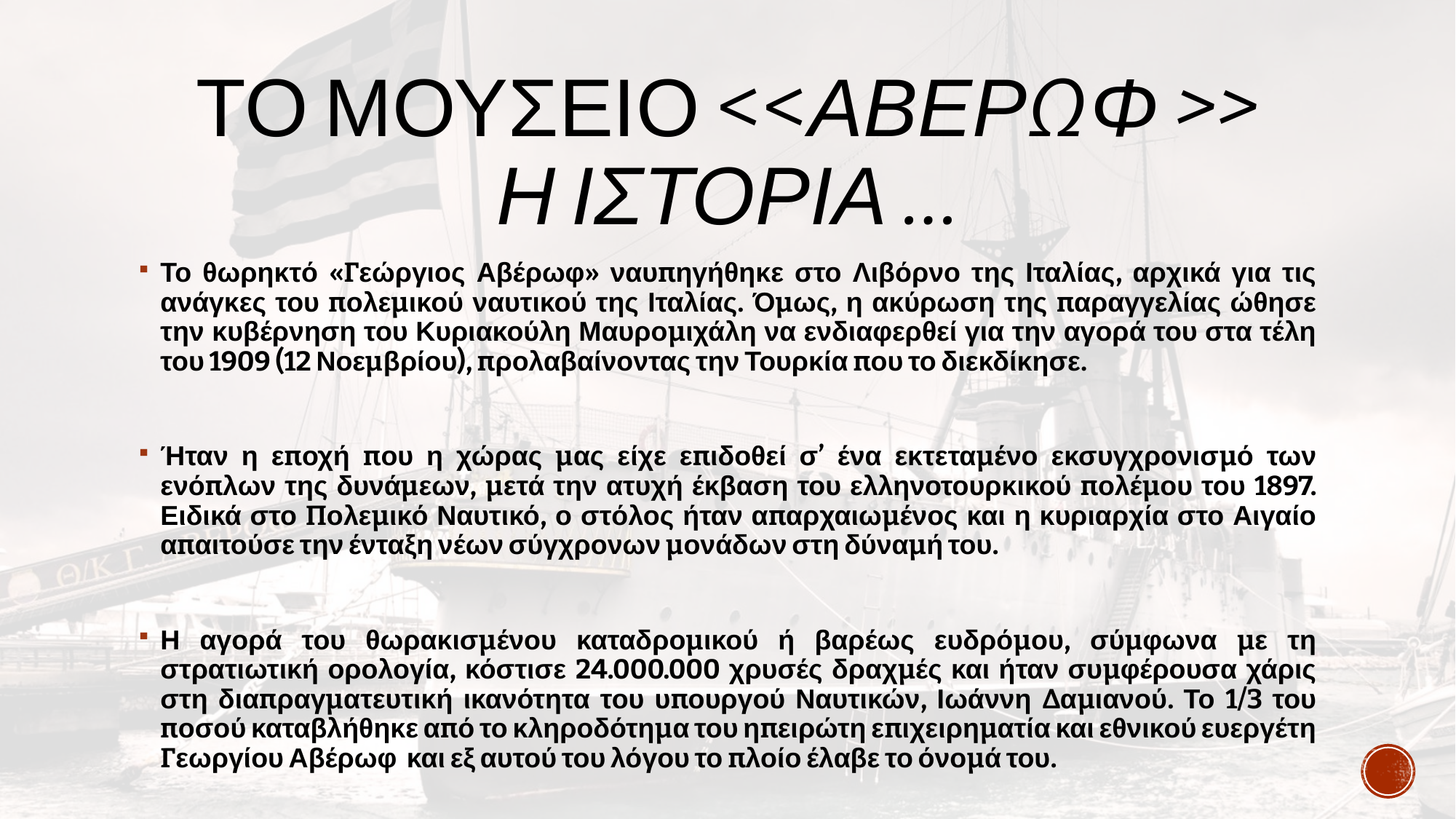

# Το μουσειο <<Αβερωφ >> Η ιστορια …
Το θωρηκτό «Γεώργιος Αβέρωφ» ναυπηγήθηκε στο Λιβόρνο της Ιταλίας, αρχικά για τις ανάγκες του πολεμικού ναυτικού της Ιταλίας. Όμως, η ακύρωση της παραγγελίας ώθησε την κυβέρνηση του Κυριακούλη Μαυρομιχάλη να ενδιαφερθεί για την αγορά του στα τέλη του 1909 (12 Νοεμβρίου), προλαβαίνοντας την Τουρκία που το διεκδίκησε.

Ήταν η εποχή που η χώρας μας είχε επιδοθεί σ’ ένα εκτεταμένο εκσυγχρονισμό των ενόπλων της δυνάμεων, μετά την ατυχή έκβαση του ελληνοτουρκικού πολέμου του 1897. Ειδικά στο Πολεμικό Ναυτικό, ο στόλος ήταν απαρχαιωμένος και η κυριαρχία στο Αιγαίο απαιτούσε την ένταξη νέων σύγχρονων μονάδων στη δύναμή του.

Η αγορά του θωρακισμένου καταδρομικού ή βαρέως ευδρόμου, σύμφωνα με τη στρατιωτική ορολογία, κόστισε 24.000.000 χρυσές δραχμές και ήταν συμφέρουσα χάρις στη διαπραγματευτική ικανότητα του υπουργού Ναυτικών, Ιωάννη Δαμιανού. Το 1/3 του ποσού καταβλήθηκε από το κληροδότημα του ηπειρώτη επιχειρηματία και εθνικού ευεργέτη Γεωργίου Αβέρωφ  και εξ αυτού του λόγου το πλοίο έλαβε το όνομά του.